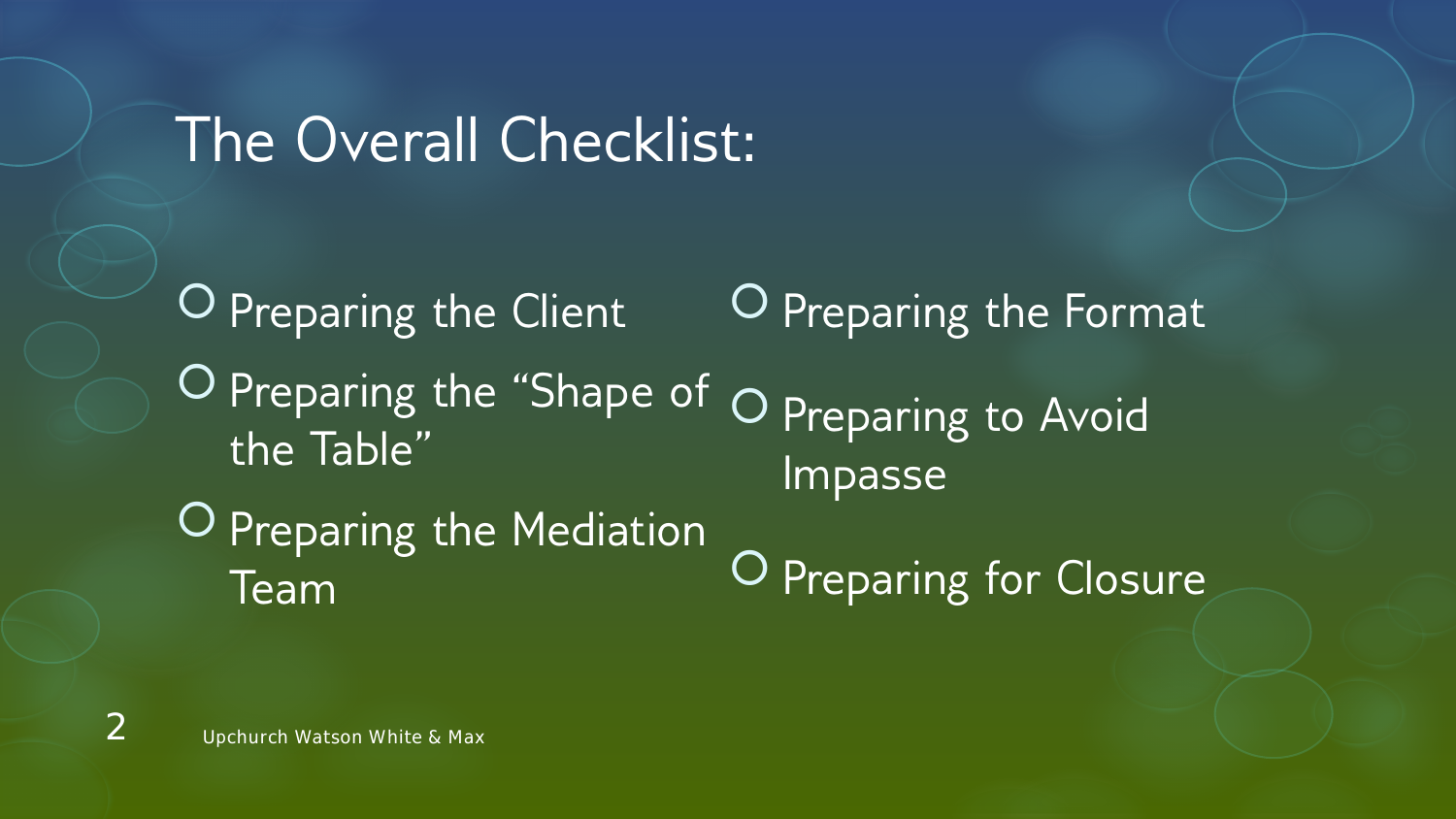

# The Overall Checklist:
Preparing the Client
Preparing the “Shape of the Table”
Preparing the Mediation Team
Preparing the Format
Preparing to Avoid Impasse
Preparing for Closure
2
Upchurch Watson White & Max